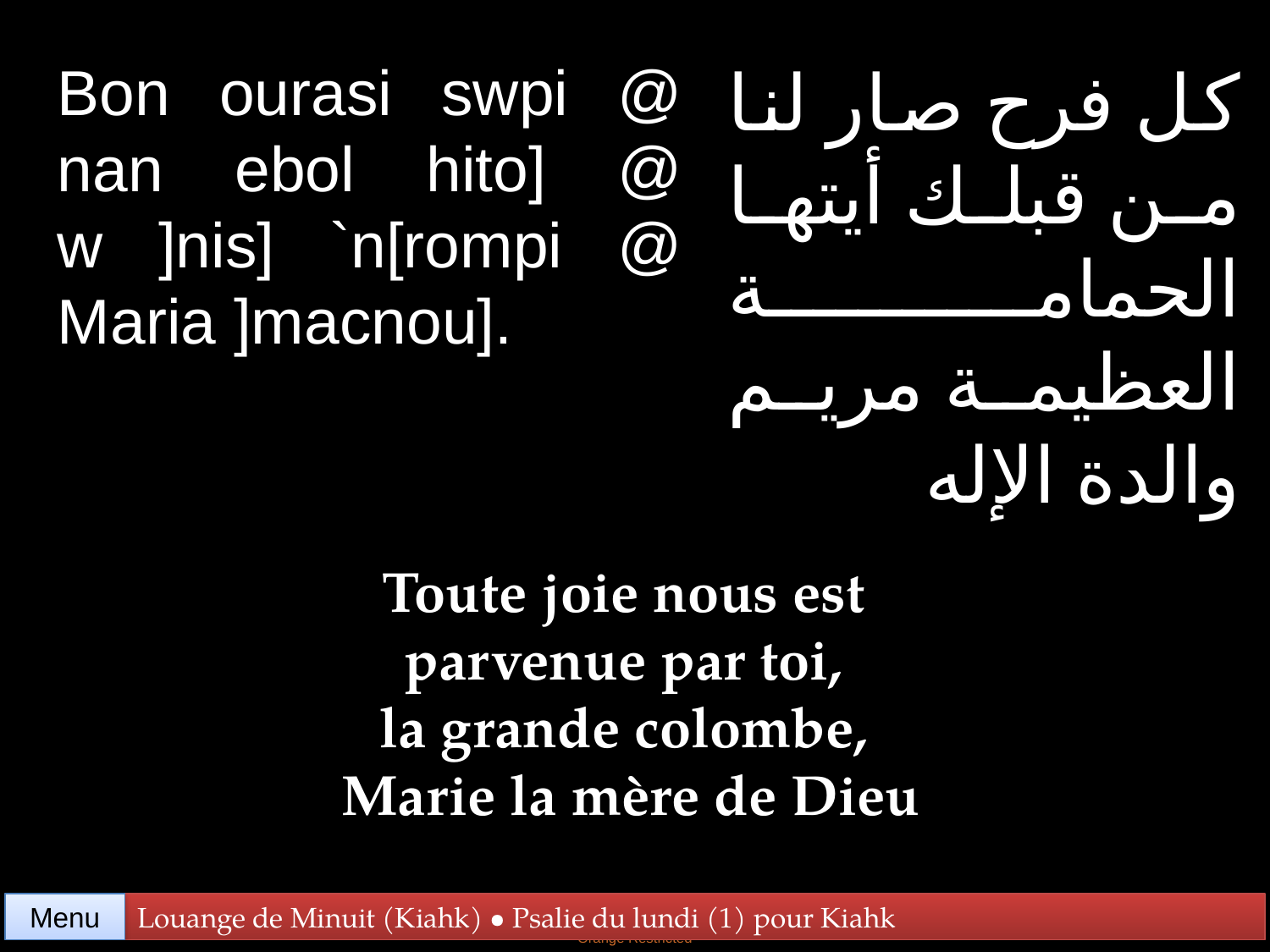

Bon ourasi swpi @ nan ebol hito] @ w ]nis] `n[rompi @ Maria ]macnou].
كل فرح صار لنا من قبلك أيتها الحمامة العظيمة مريم والدة الإله
Toute joie nous est
parvenue par toi,
la grande colombe,
Marie la mère de Dieu
Menu
Louange de Minuit (Kiahk) • Psalie du lundi (1) pour Kiahk